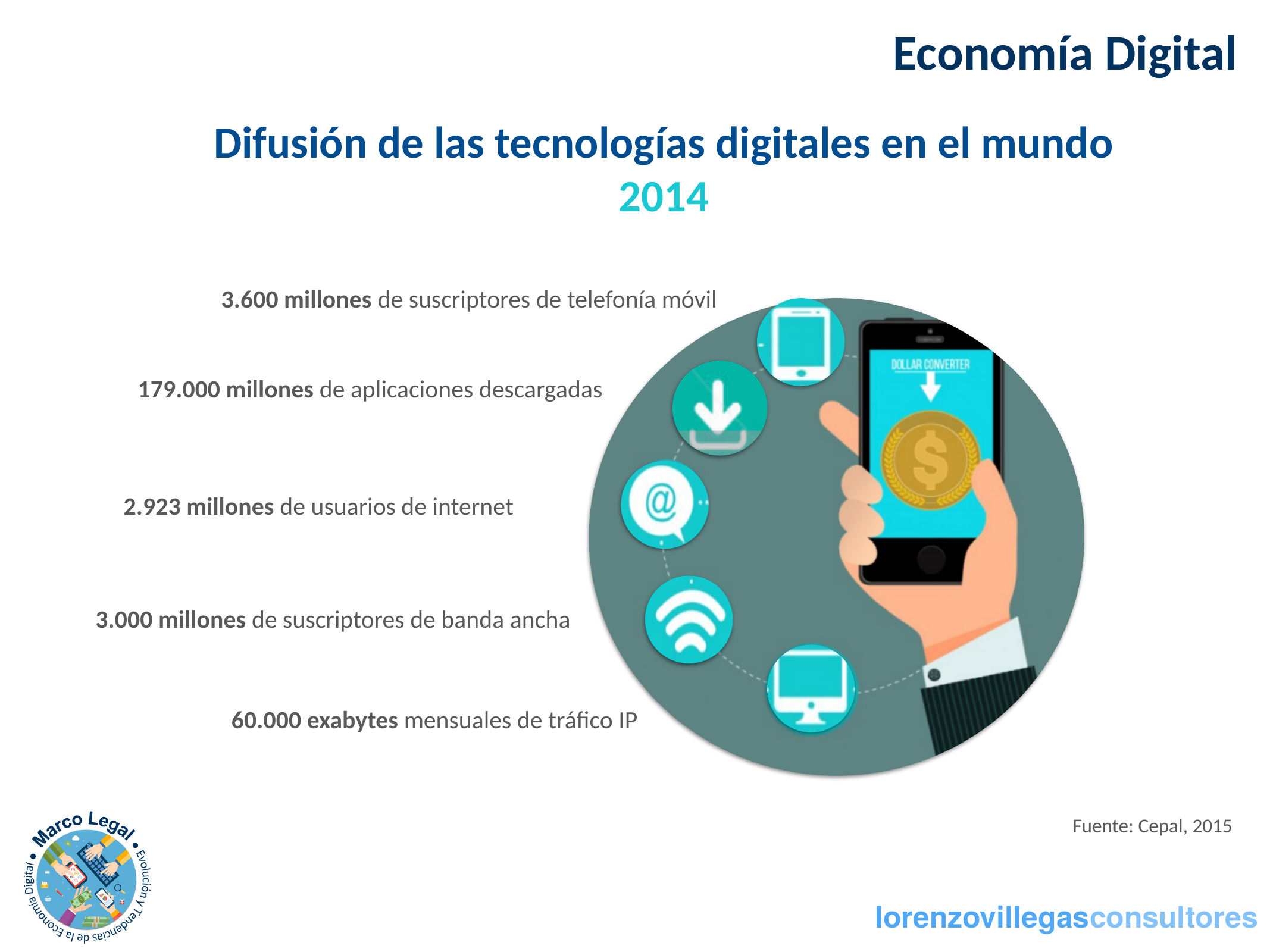

Economía Digital
Difusión de las tecnologías digitales en el mundo
2014
3.600 millones de suscriptores de telefonía móvil

179.000 millones de aplicaciones descargadas

2.923 millones de usuarios de internet

3.000 millones de suscriptores de banda ancha

60.000 exabytes mensuales de tráfico IP
Fuente: Cepal, 2015